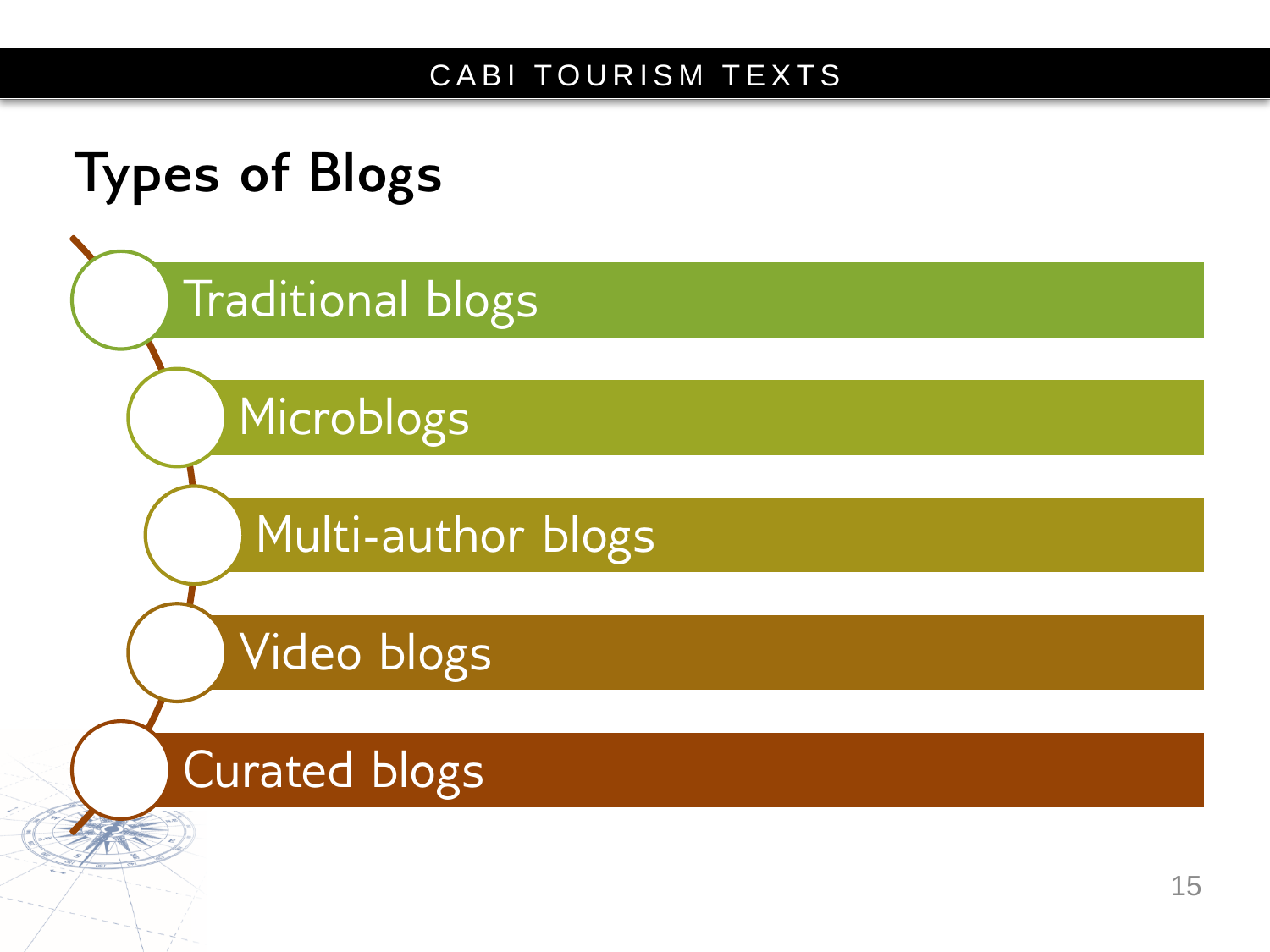

# Types of Blogs
Traditional blogs
Microblogs
Multi-author blogs
Video blogs
Curated blogs
15